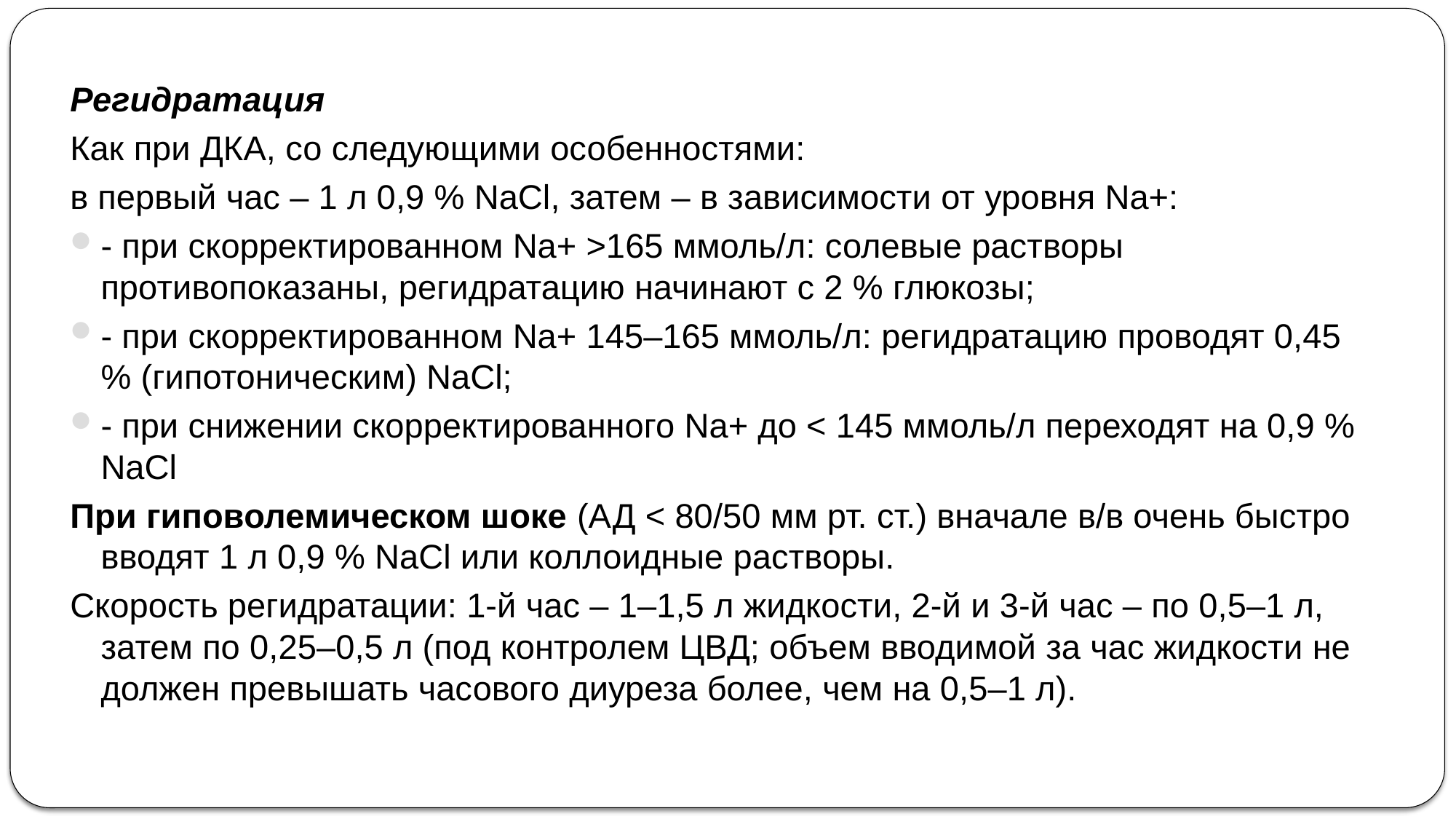

Регидратация
Как при ДКА, со следующими особенностями:
в первый час – 1 л 0,9 % NaCl, затем – в зависимости от уровня Na+:
- при скорректированном Na+ >165 ммоль/л: солевые растворы противопоказаны, регидратацию начинают с 2 % глюкозы;
- при скорректированном Na+ 145–165 ммоль/л: регидратацию проводят 0,45 % (гипотоническим) NaCl;
- при снижении скорректированного Na+ до < 145 ммоль/л переходят на 0,9 % NaCl
При гиповолемическом шоке (АД < 80/50 мм рт. ст.) вначале в/в очень быстро вводят 1 л 0,9 % NaCl или коллоидные растворы.
Скорость регидратации: 1-й час – 1–1,5 л жидкости, 2-й и 3-й час – по 0,5–1 л, затем по 0,25–0,5 л (под контролем ЦВД; объем вводимой за час жидкости не должен превышать часового диуреза более, чем на 0,5–1 л).